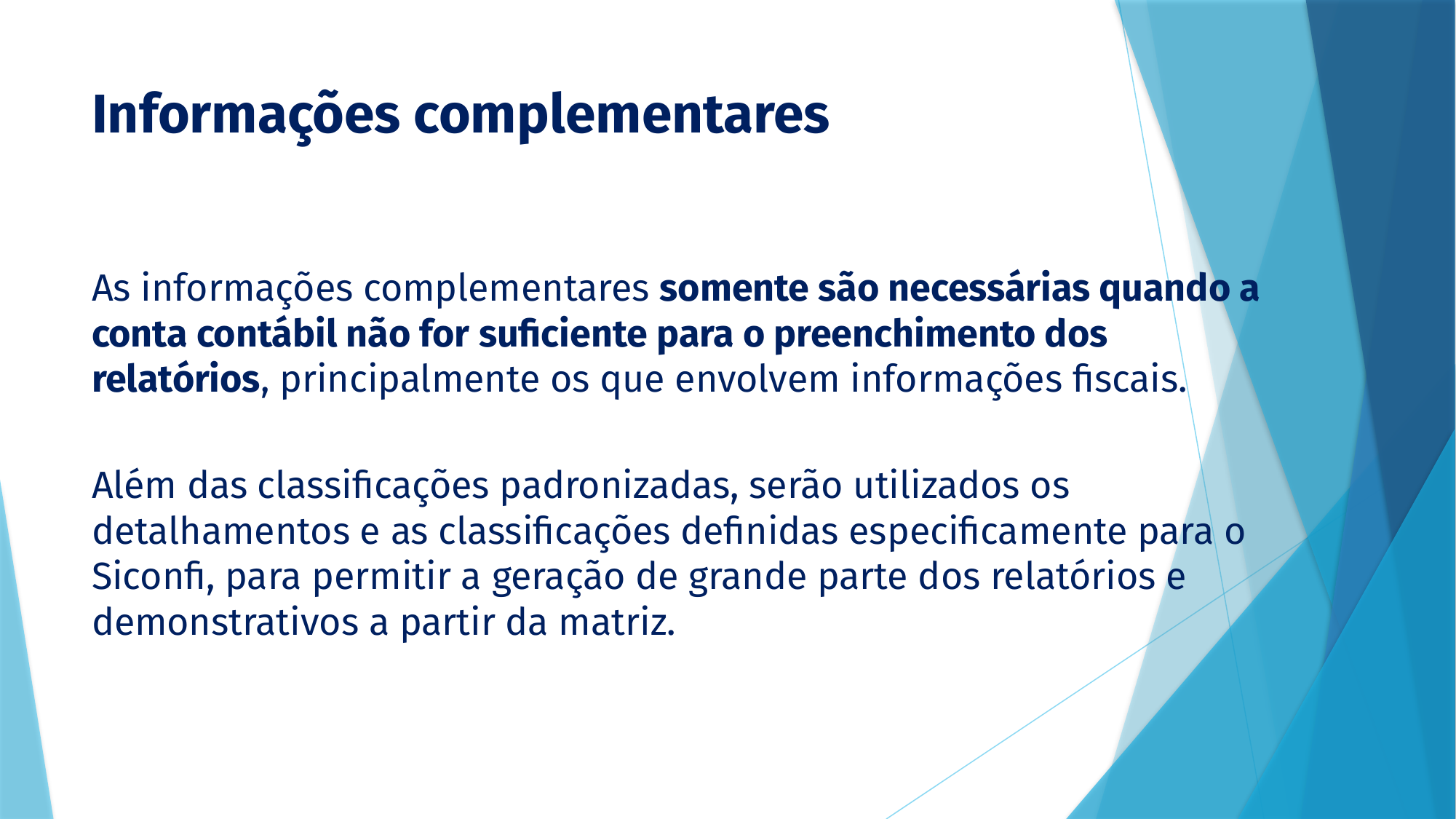

# Informações complementares
As informações complementares somente são necessárias quando a conta contábil não for suficiente para o preenchimento dos relatórios, principalmente os que envolvem informações fiscais.
Além das classificações padronizadas, serão utilizados os detalhamentos e as classificações definidas especificamente para o Siconfi, para permitir a geração de grande parte dos relatórios e demonstrativos a partir da matriz.